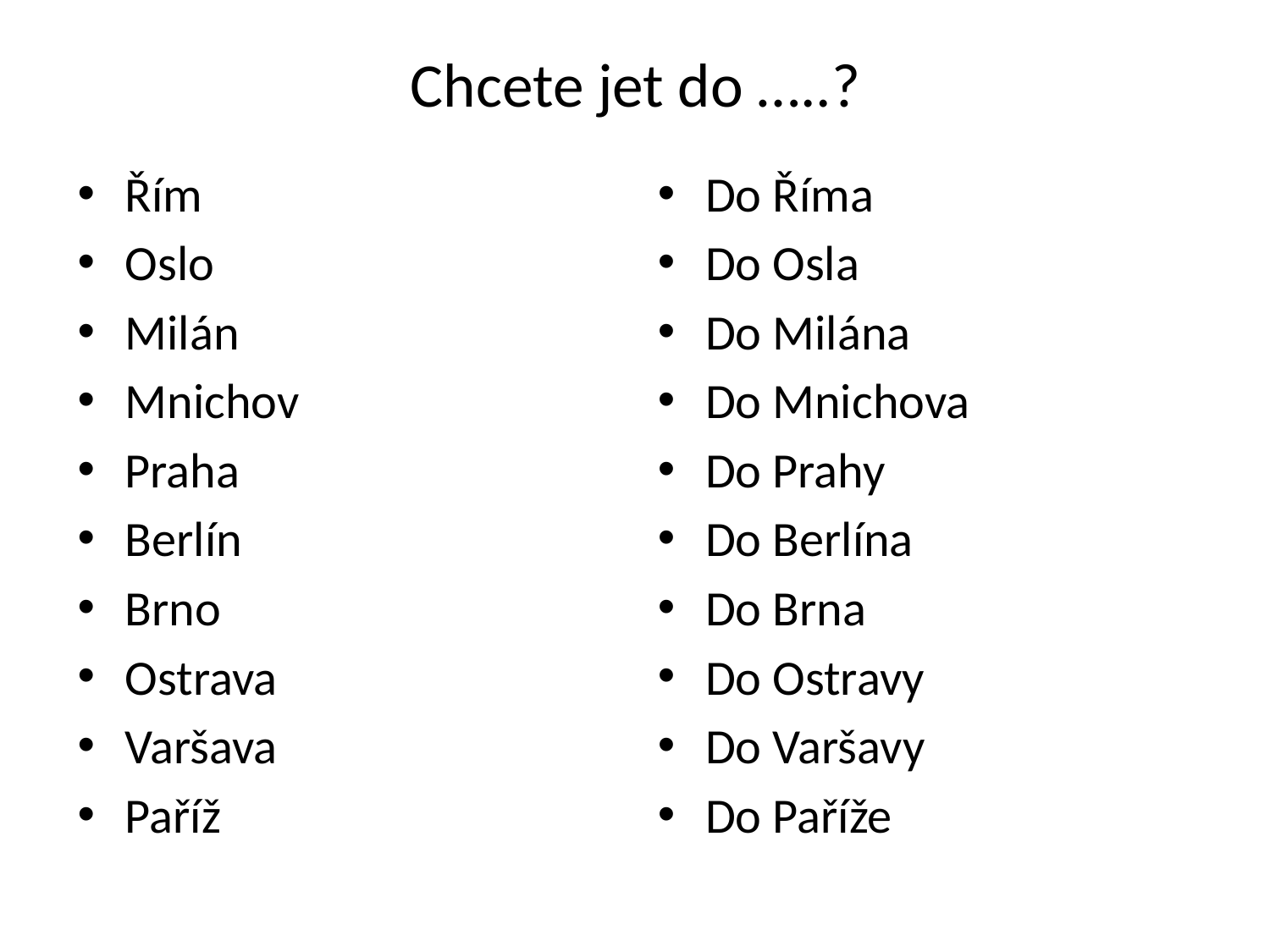

# Chcete jet do …..?
Řím
Oslo
Milán
Mnichov
Praha
Berlín
Brno
Ostrava
Varšava
Paříž

Do Říma
Do Osla
Do Milána
Do Mnichova
Do Prahy
Do Berlína
Do Brna
Do Ostravy
Do Varšavy
Do Paříže